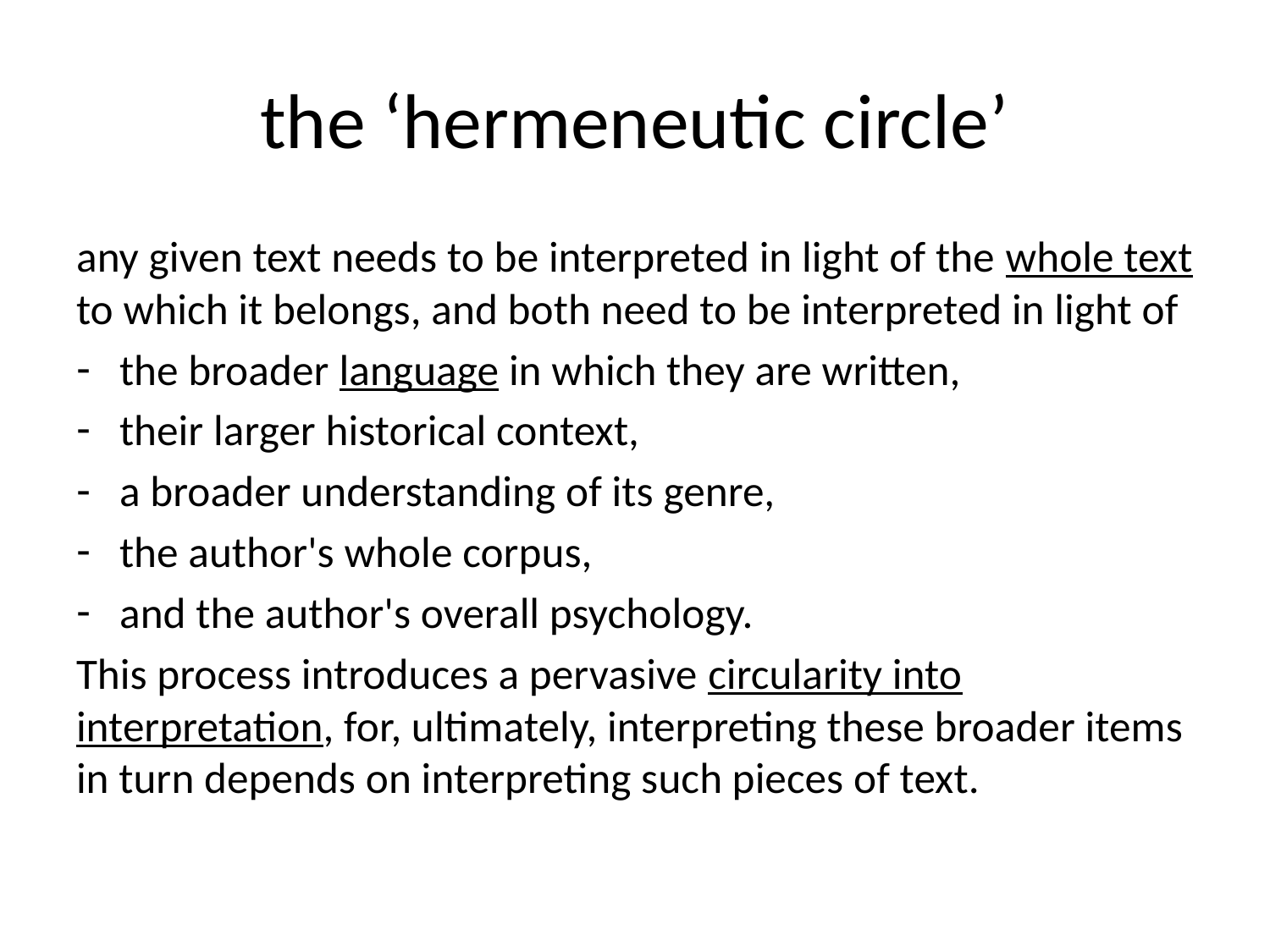

# the ‘hermeneutic circle’
any given text needs to be interpreted in light of the whole text to which it belongs, and both need to be interpreted in light of
the broader language in which they are written,
their larger historical context,
a broader understanding of its genre,
the author's whole corpus,
and the author's overall psychology.
This process introduces a pervasive circularity into interpretation, for, ultimately, interpreting these broader items in turn depends on interpreting such pieces of text.